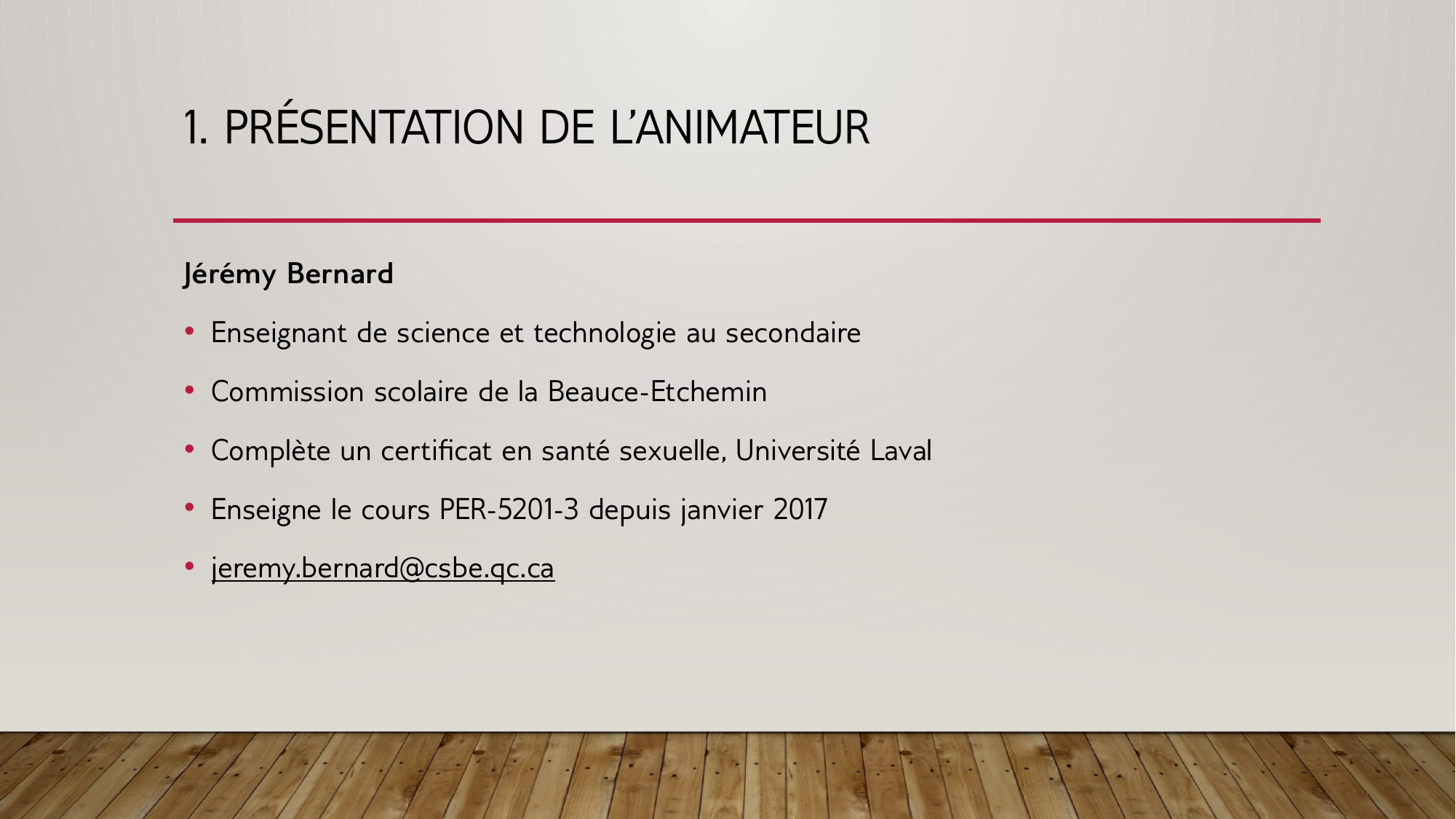

# 1. Présentation de l’animateur
Jérémy Bernard
Enseignant de science et technologie au secondaire
Commission scolaire de la Beauce-Etchemin
Complète un certificat en santé sexuelle, Université Laval
Enseigne le cours PER-5201-3 depuis janvier 2017
jeremy.bernard@csbe.qc.ca